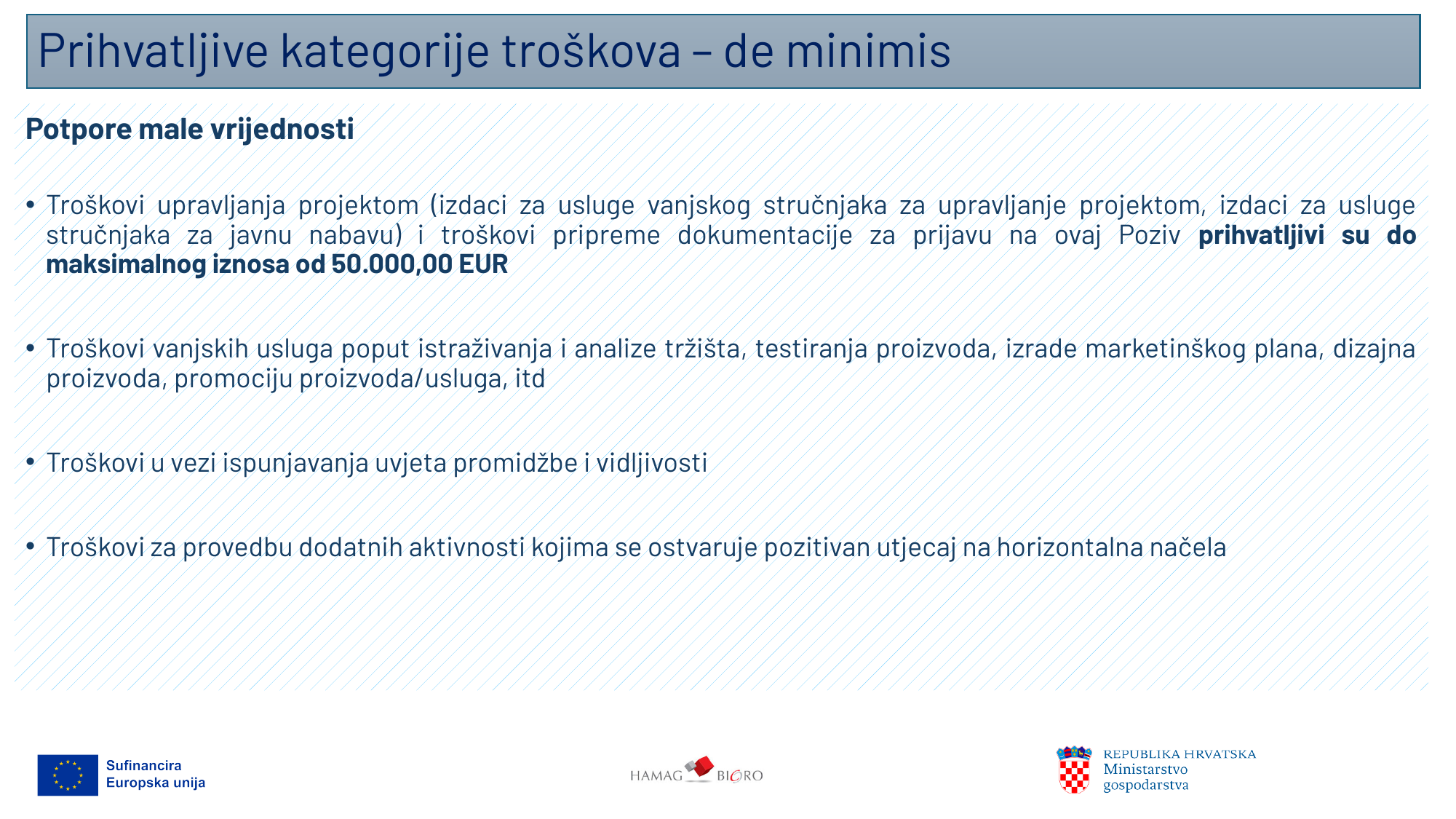

# Prihvatljive kategorije troškova – de minimis
Potpore male vrijednosti

Troškovi upravljanja projektom (izdaci za usluge vanjskog stručnjaka za upravljanje projektom, izdaci za usluge stručnjaka za javnu nabavu) i troškovi pripreme dokumentacije za prijavu na ovaj Poziv prihvatljivi su do maksimalnog iznosa od 50.000,00 EUR

Troškovi vanjskih usluga poput istraživanja i analize tržišta, testiranja proizvoda, izrade marketinškog plana, dizajna proizvoda, promociju proizvoda/usluga, itd

Troškovi u vezi ispunjavanja uvjeta promidžbe i vidljivosti

Troškovi za provedbu dodatnih aktivnosti kojima se ostvaruje pozitivan utjecaj na horizontalna načela